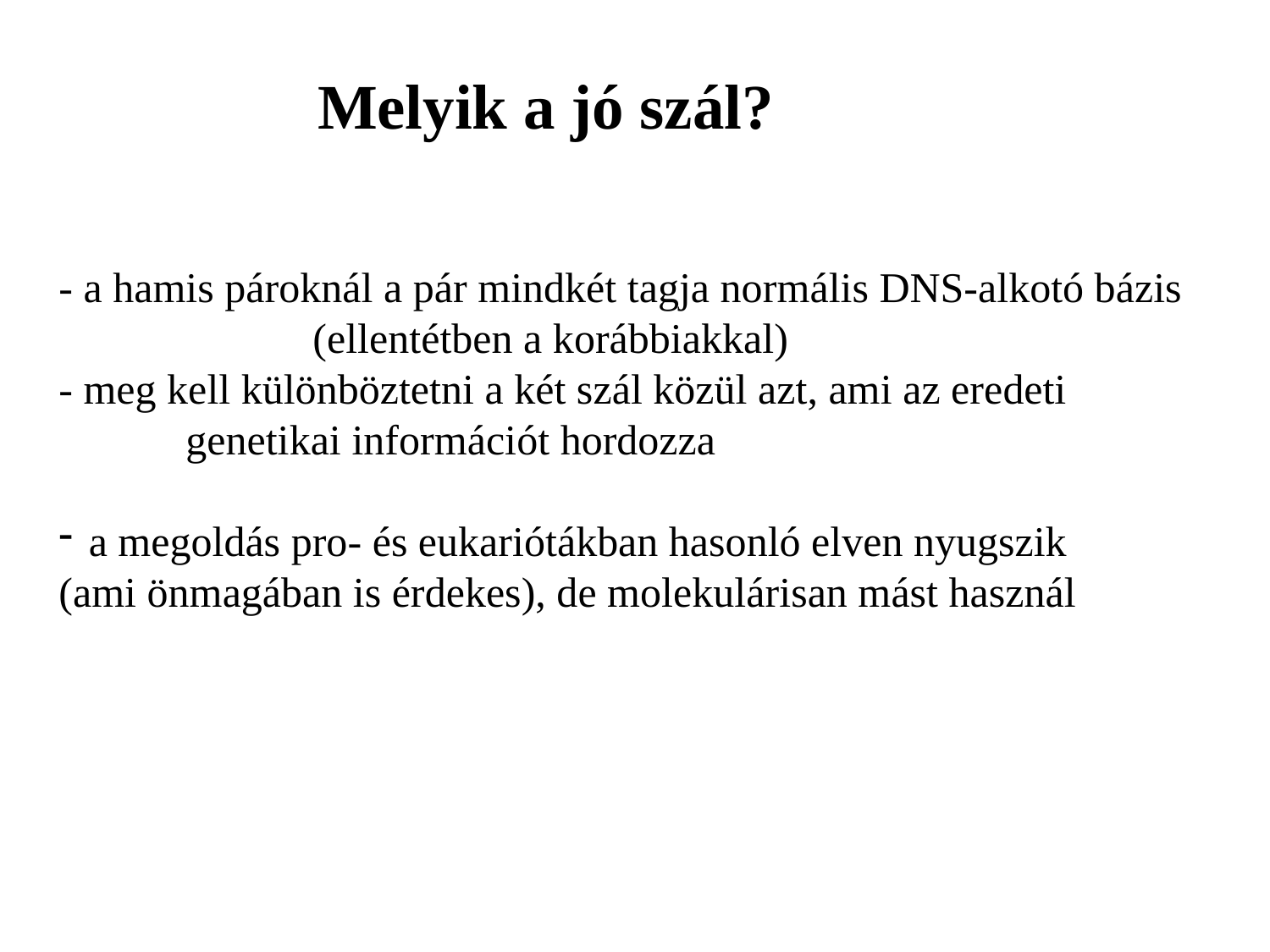

Melyik a jó szál?
- a hamis pároknál a pár mindkét tagja normális DNS-alkotó bázis
		(ellentétben a korábbiakkal)
- meg kell különböztetni a két szál közül azt, ami az eredeti
	genetikai információt hordozza

a megoldás pro- és eukariótákban hasonló elven nyugszik
(ami önmagában is érdekes), de molekulárisan mást használ